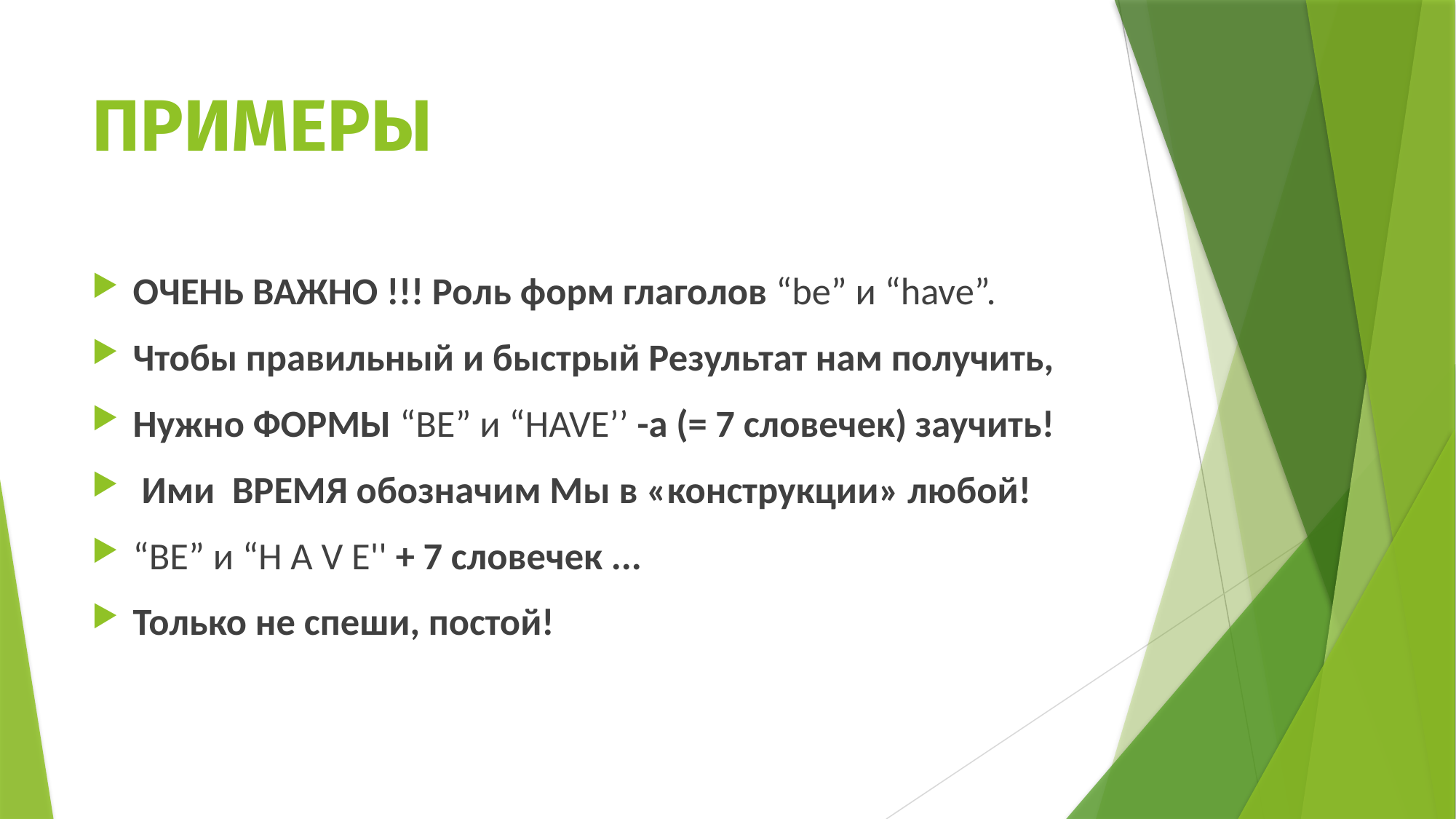

# ПРИМЕРЫ
ОЧЕНЬ ВАЖНО !!! Роль форм глаголов “be” и “have”.
Чтобы правильный и быстрый Результат нам получить,
Нужно ФОРМЫ “BE” и “HAVE’’ -а (= 7 словечек) заучить!
 Ими  ВРЕМЯ обозначим Мы в «конструкции» любой!
“BE” и “H A V E'' + 7 словечек ...
Только не спеши, постой!